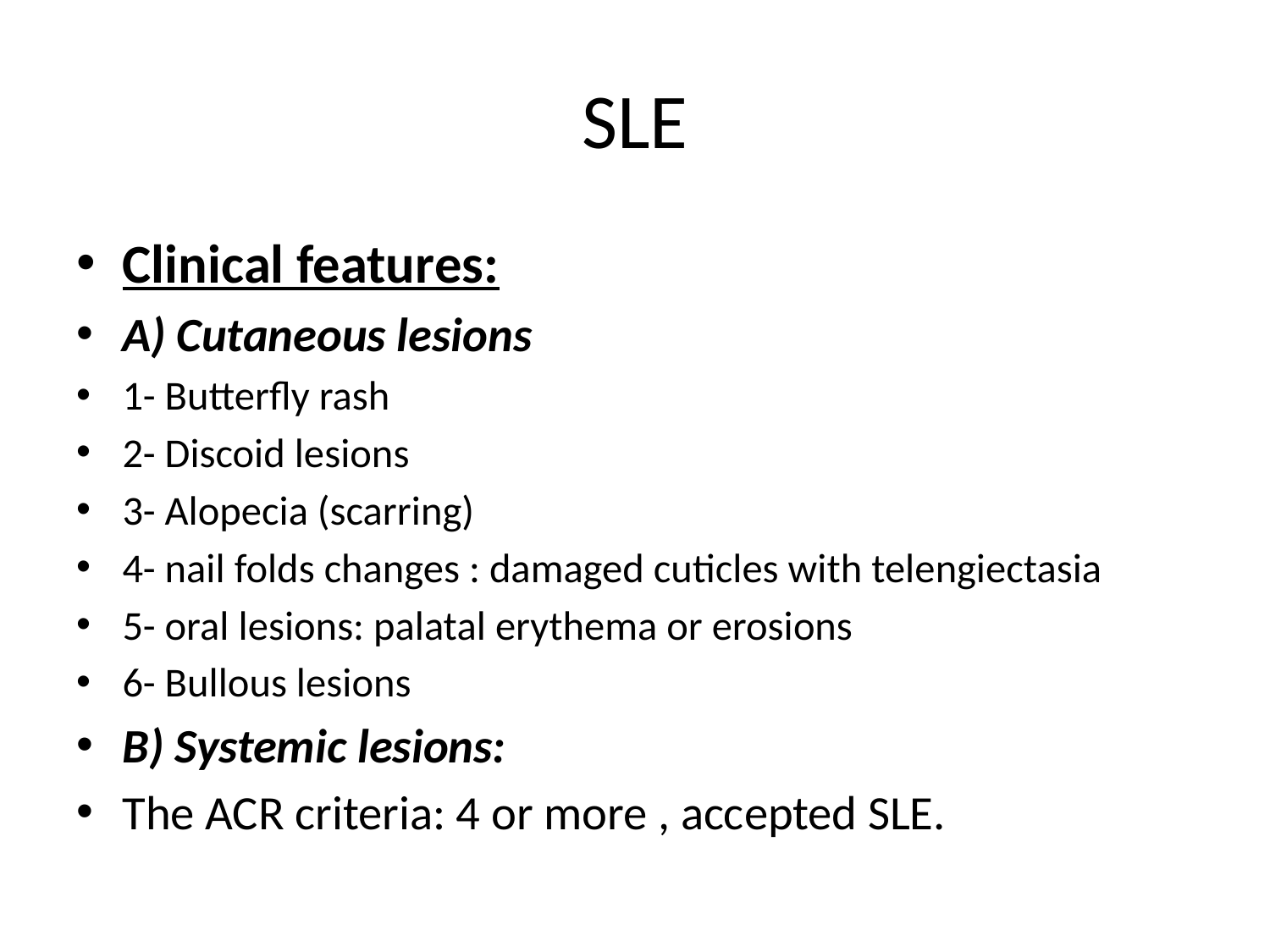

# SLE
Clinical features:
A) Cutaneous lesions
1- Butterfly rash
2- Discoid lesions
3- Alopecia (scarring)
4- nail folds changes : damaged cuticles with telengiectasia
5- oral lesions: palatal erythema or erosions
6- Bullous lesions
B) Systemic lesions:
The ACR criteria: 4 or more , accepted SLE.